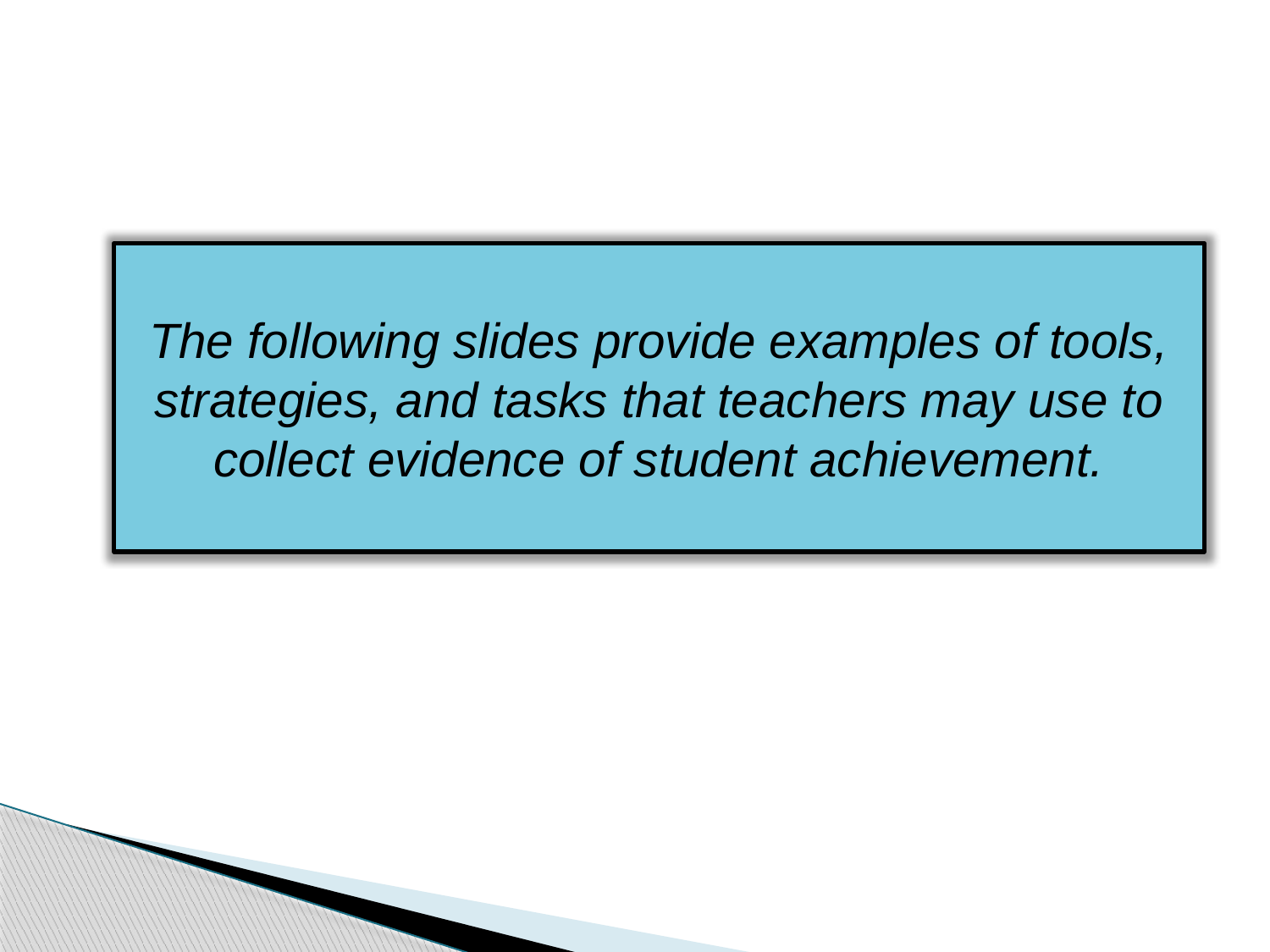

The following slides provide examples of tools, strategies, and tasks that teachers may use to collect evidence of student achievement.